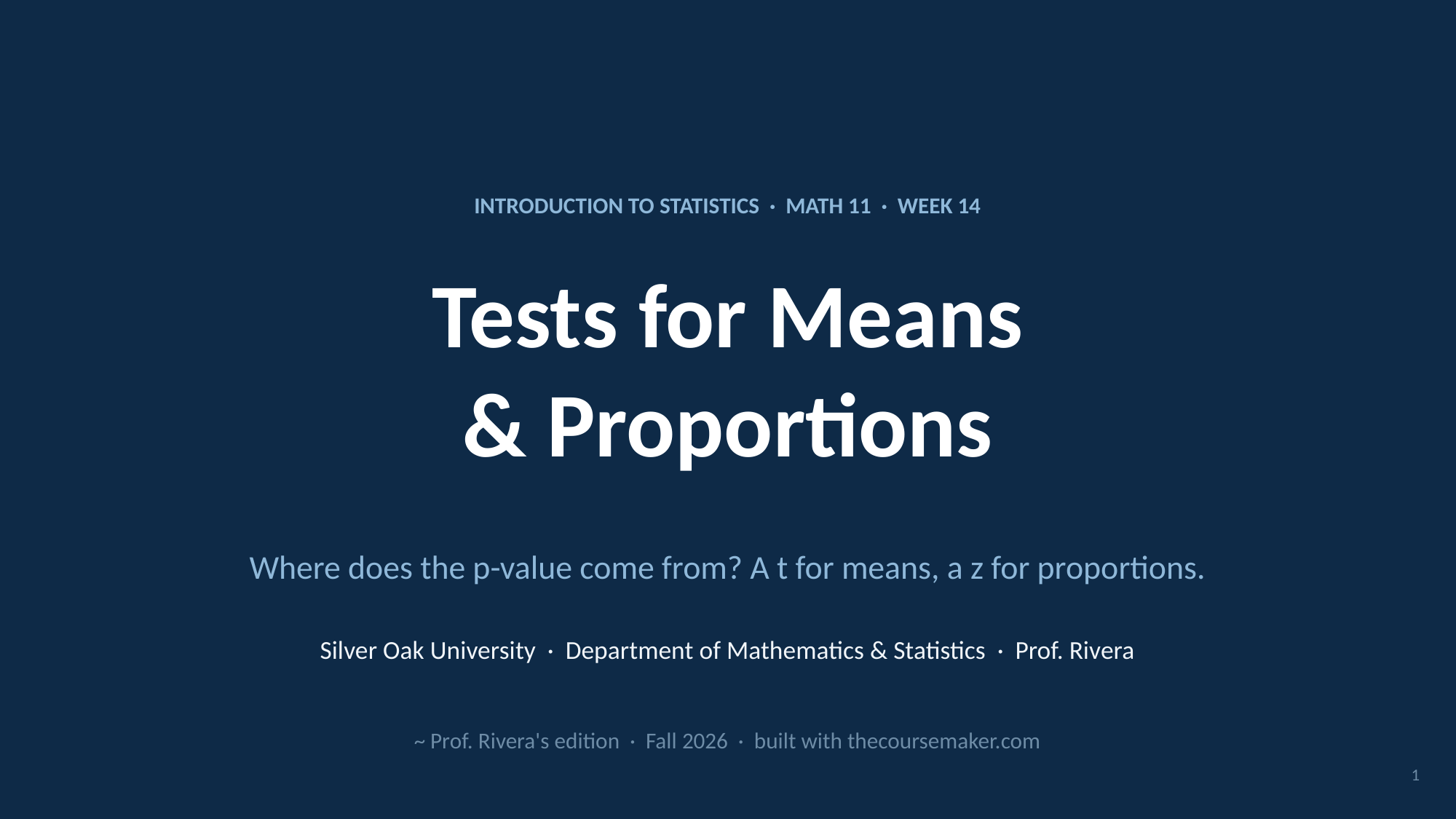

INTRODUCTION TO STATISTICS  ·  MATH 11  ·  WEEK 14
Tests for Means
& Proportions
Where does the p-value come from? A t for means, a z for proportions.
Silver Oak University  ·  Department of Mathematics & Statistics  ·  Prof. Rivera
~ Prof. Rivera's edition  ·  Fall 2026  ·  built with thecoursemaker.com
1